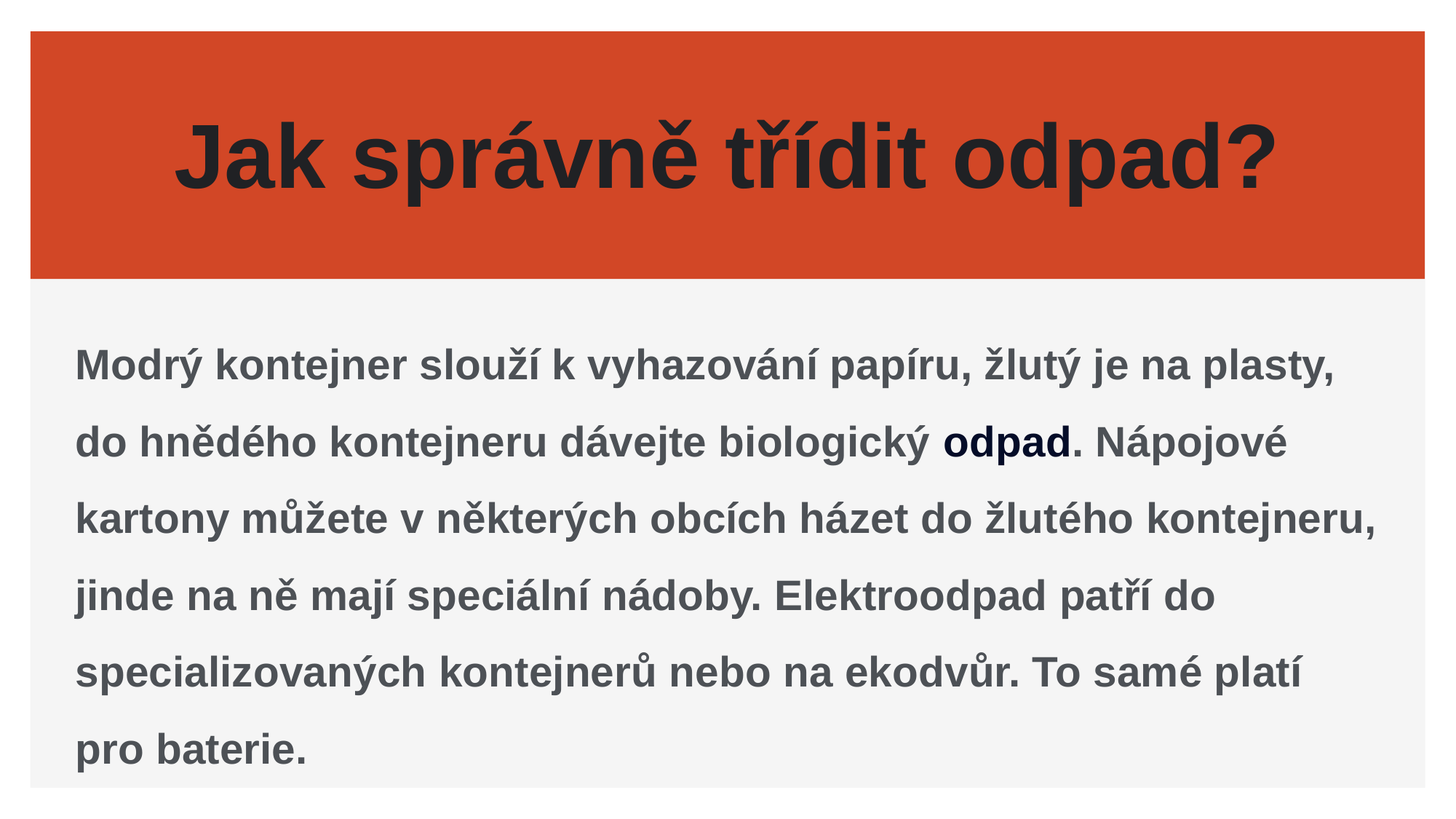

# Jak správně třídit odpad?
Modrý kontejner slouží k vyhazování papíru, žlutý je na plasty, do hnědého kontejneru dávejte biologický odpad. Nápojové kartony můžete v některých obcích házet do žlutého kontejneru, jinde na ně mají speciální nádoby. Elektroodpad patří do specializovaných kontejnerů nebo na ekodvůr. To samé platí pro baterie.